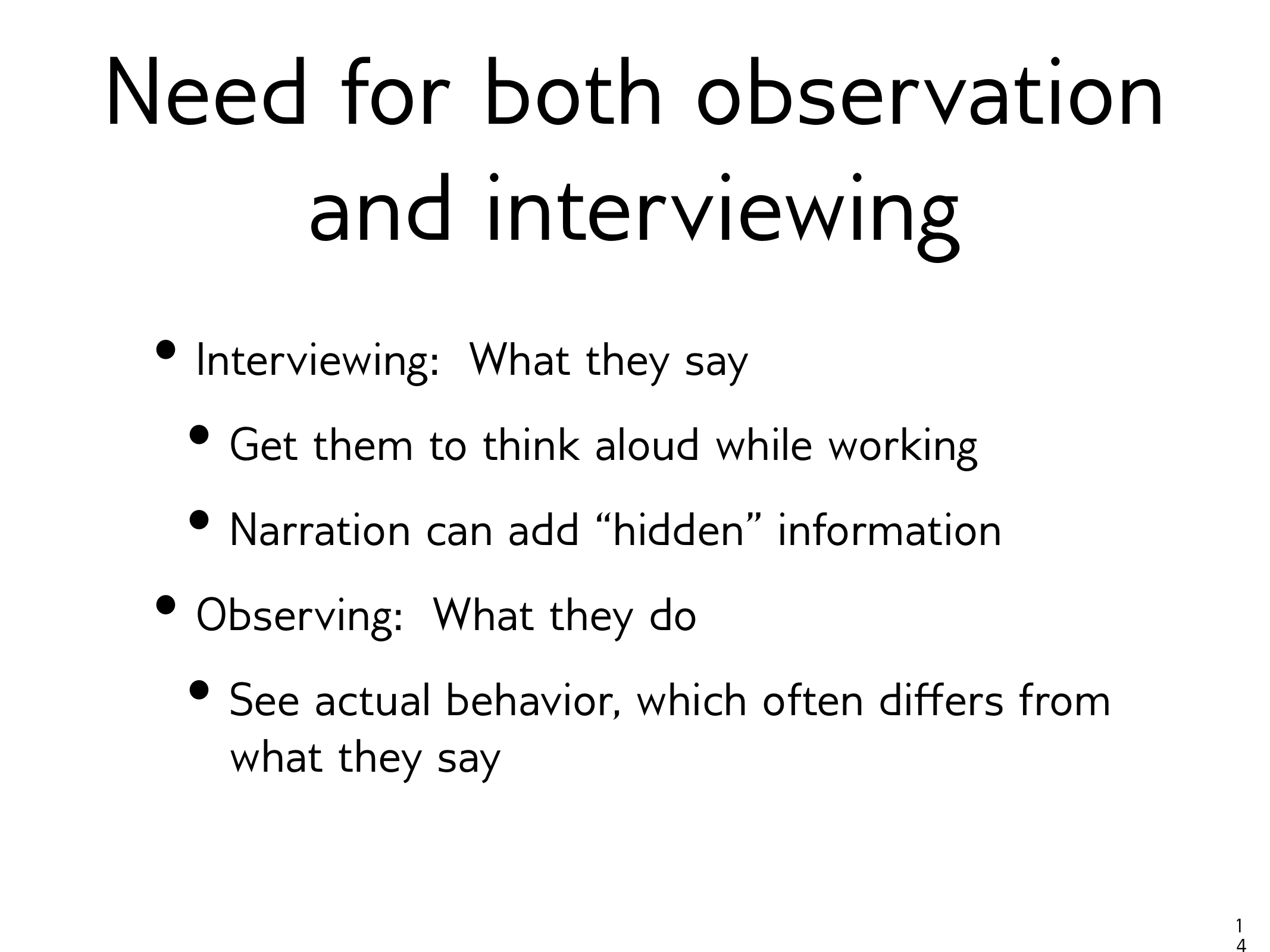

# Need for both observation and interviewing
Interviewing:  What they say
Get them to think aloud while working
Narration can add “hidden” information
Observing:  What they do
See actual behavior, which often differs from what they say
14